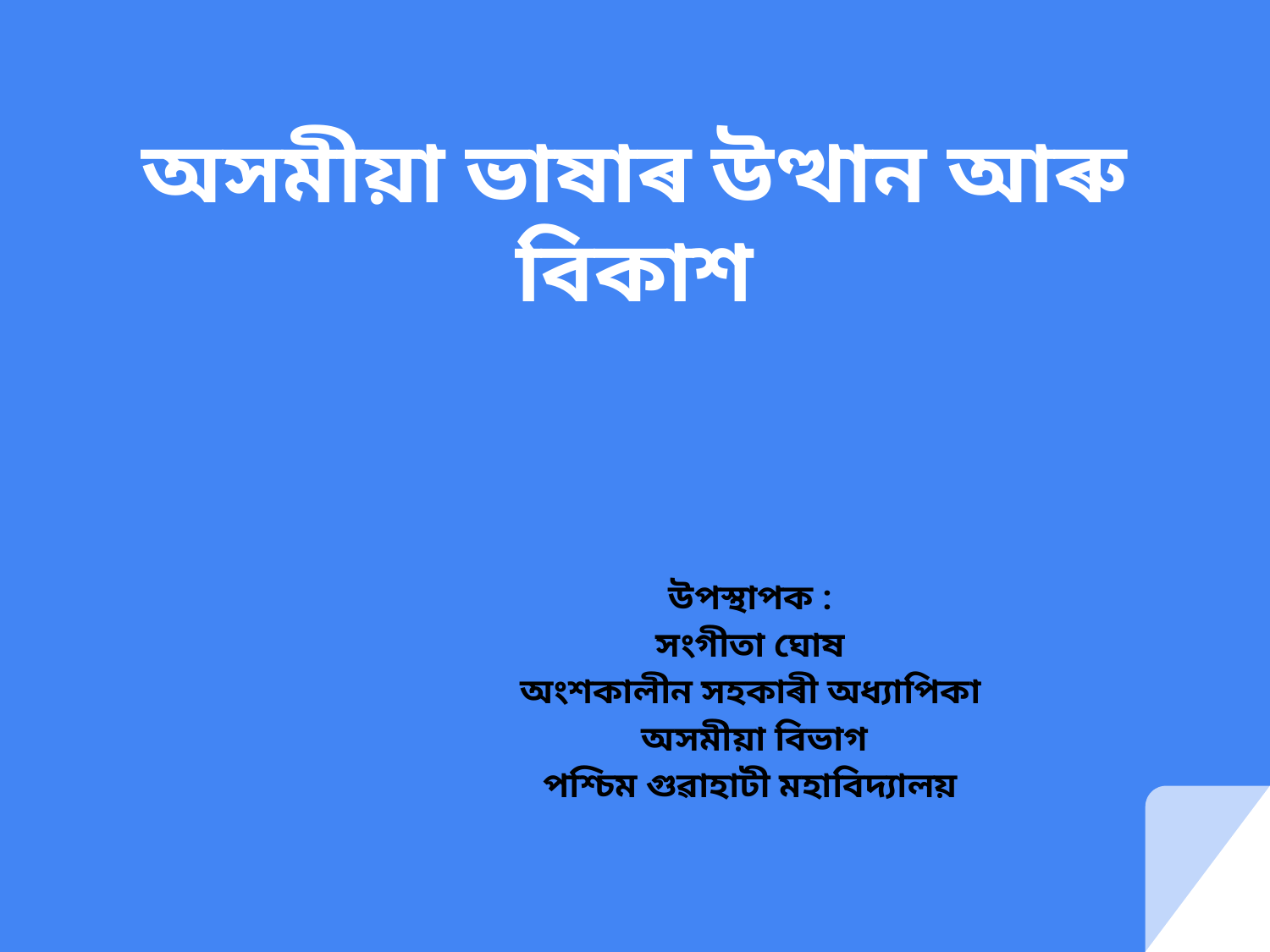

# অসমীয়া ভাষাৰ উত্থান আৰু বিকাশ
উপস্থাপক :
সংগীতা ঘোষ
অংশকালীন সহকাৰী অধ্যাপিকা
 অসমীয়া বিভাগ
পশ্চিম গুৱাহাটী মহাবিদ্যালয়